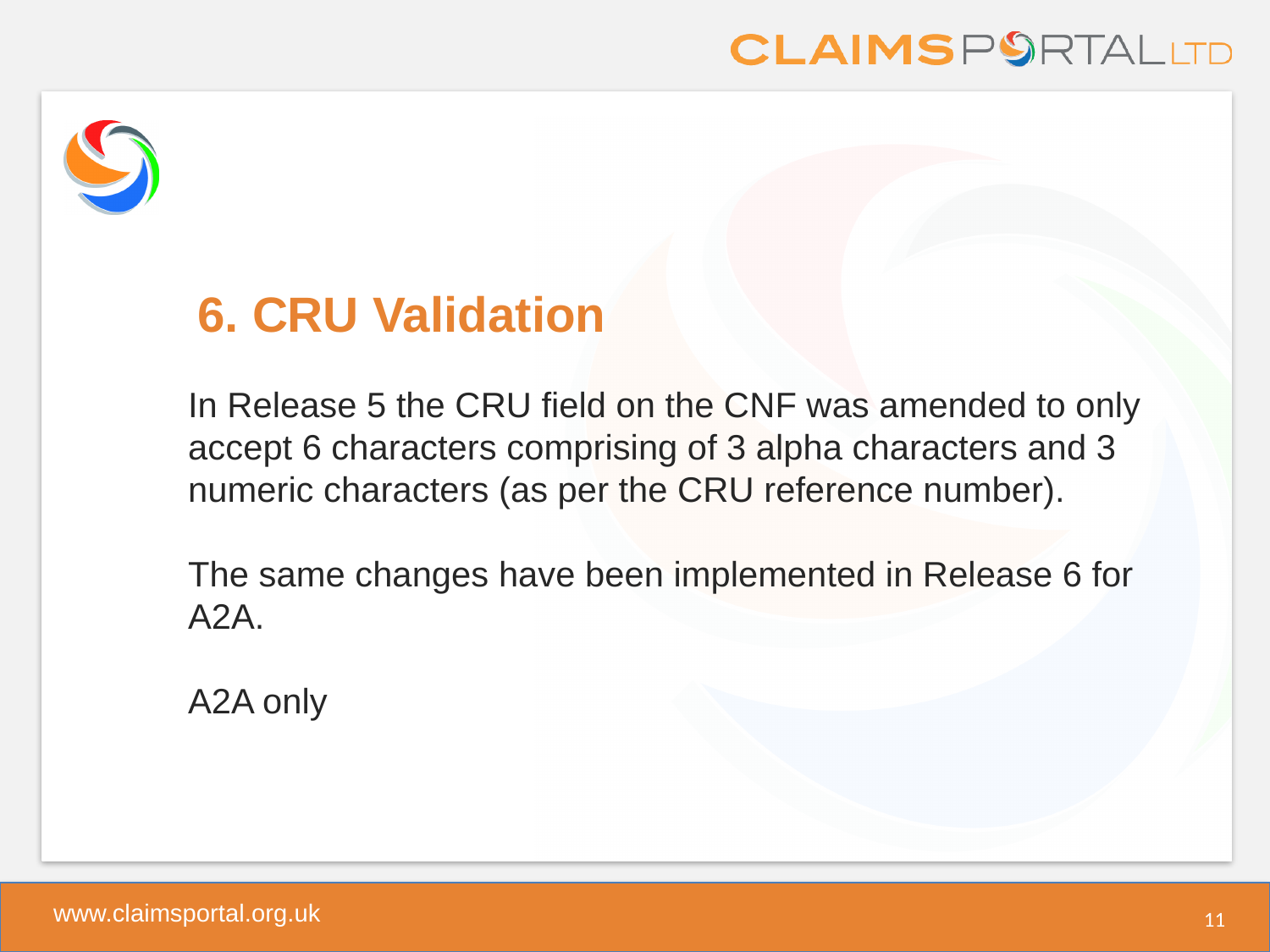

# 6. CRU Validation
In Release 5 the CRU field on the CNF was amended to only accept 6 characters comprising of 3 alpha characters and 3 numeric characters (as per the CRU reference number).

The same changes have been implemented in Release 6 for A2A.

A2A only
11